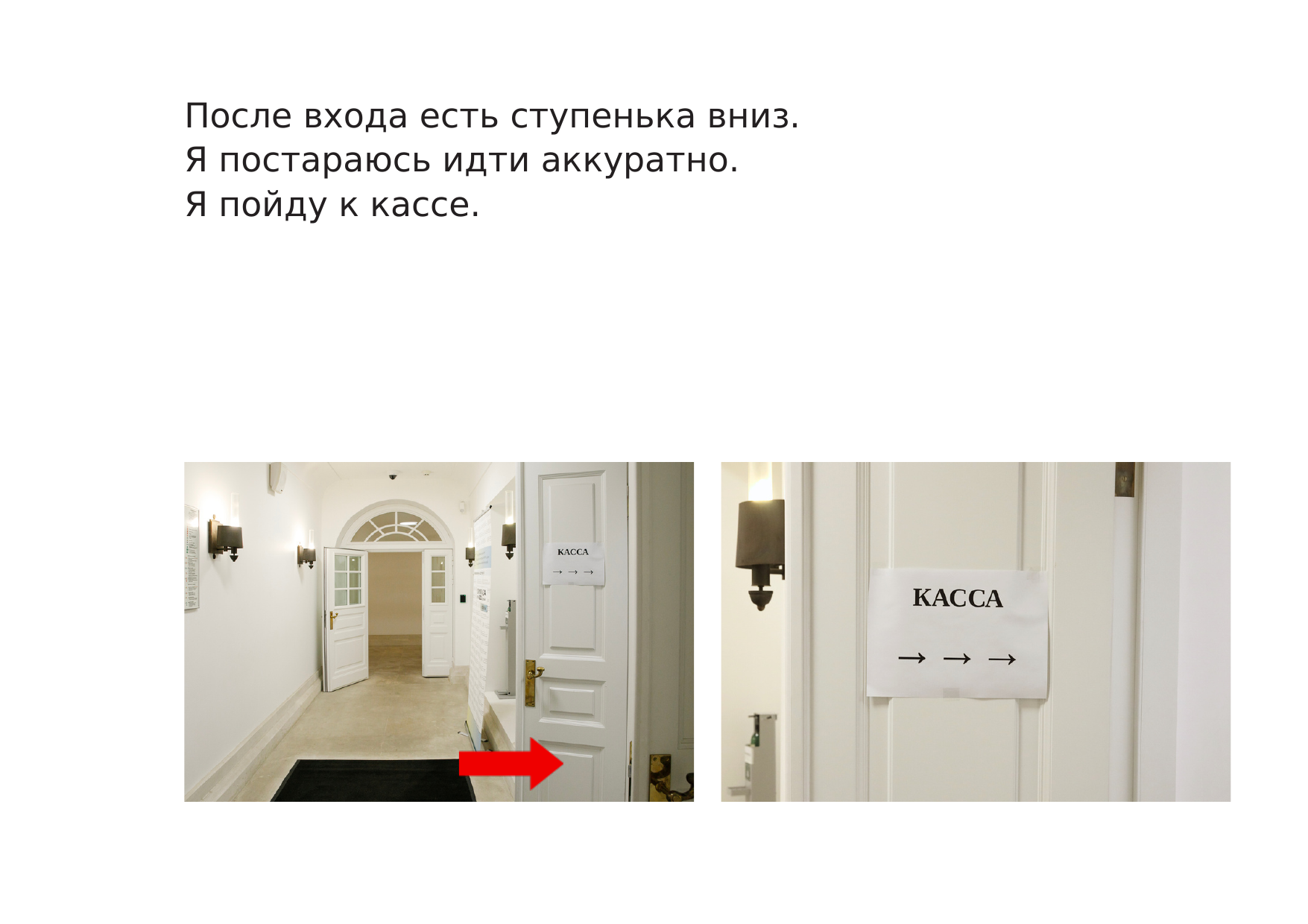

После входа есть ступенька вниз.
Я постараюсь идти аккуратно.
Я пойду к кассе.